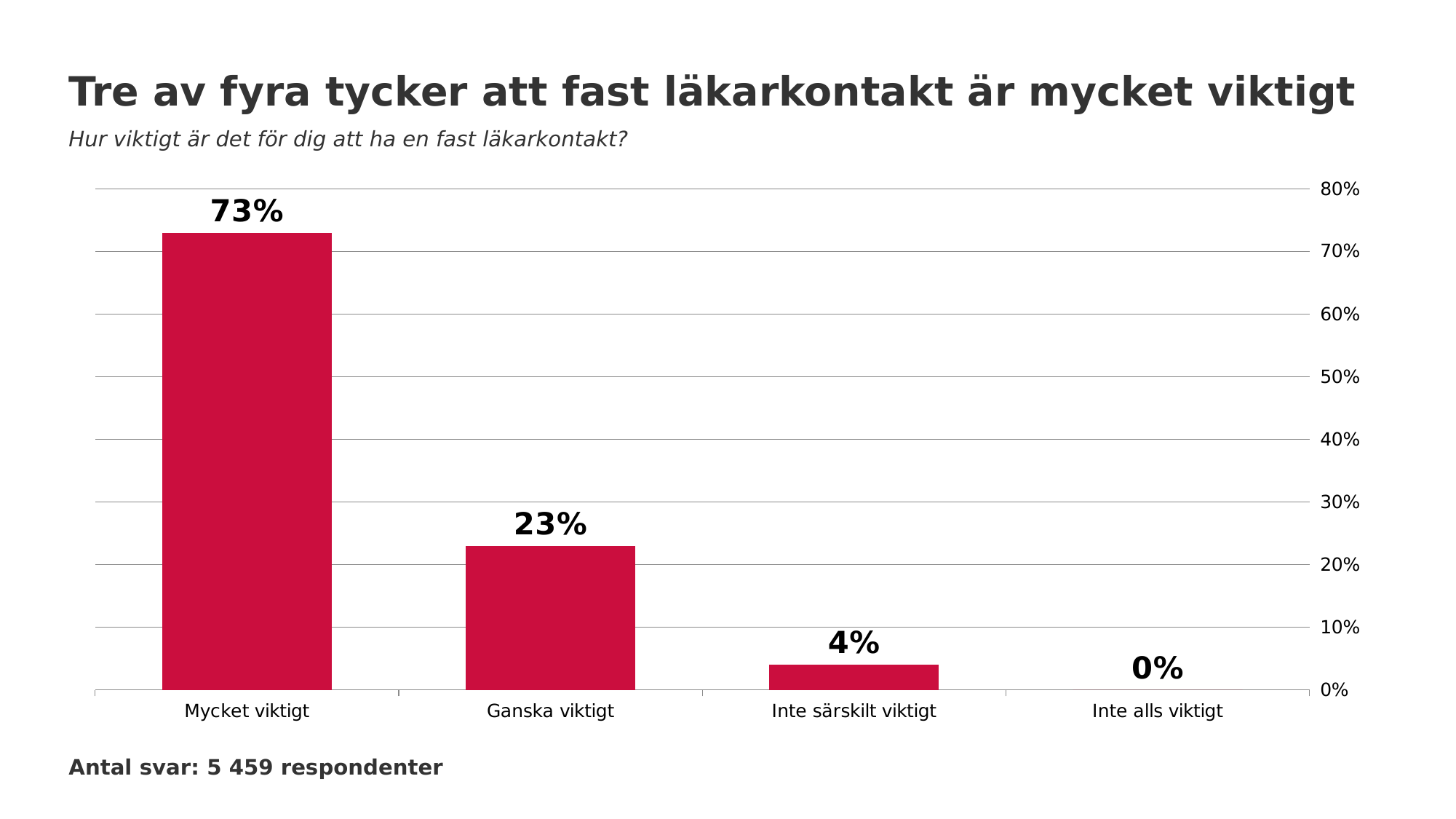

Tre av fyra tycker att fast läkarkontakt är mycket viktigt
Hur viktigt är det för dig att ha en fast läkarkontakt?

### Chart

| Category | Hur viktigt är det för dig att ha en fast läkarkontakt? |
|---|---|
| Mycket viktigt | 0.73 |
| Ganska viktigt | 0.23 |
| Inte särskilt viktigt | 0.04 |
| Inte alls viktigt | 0.0 |
Antal svar: 5 459 respondenter